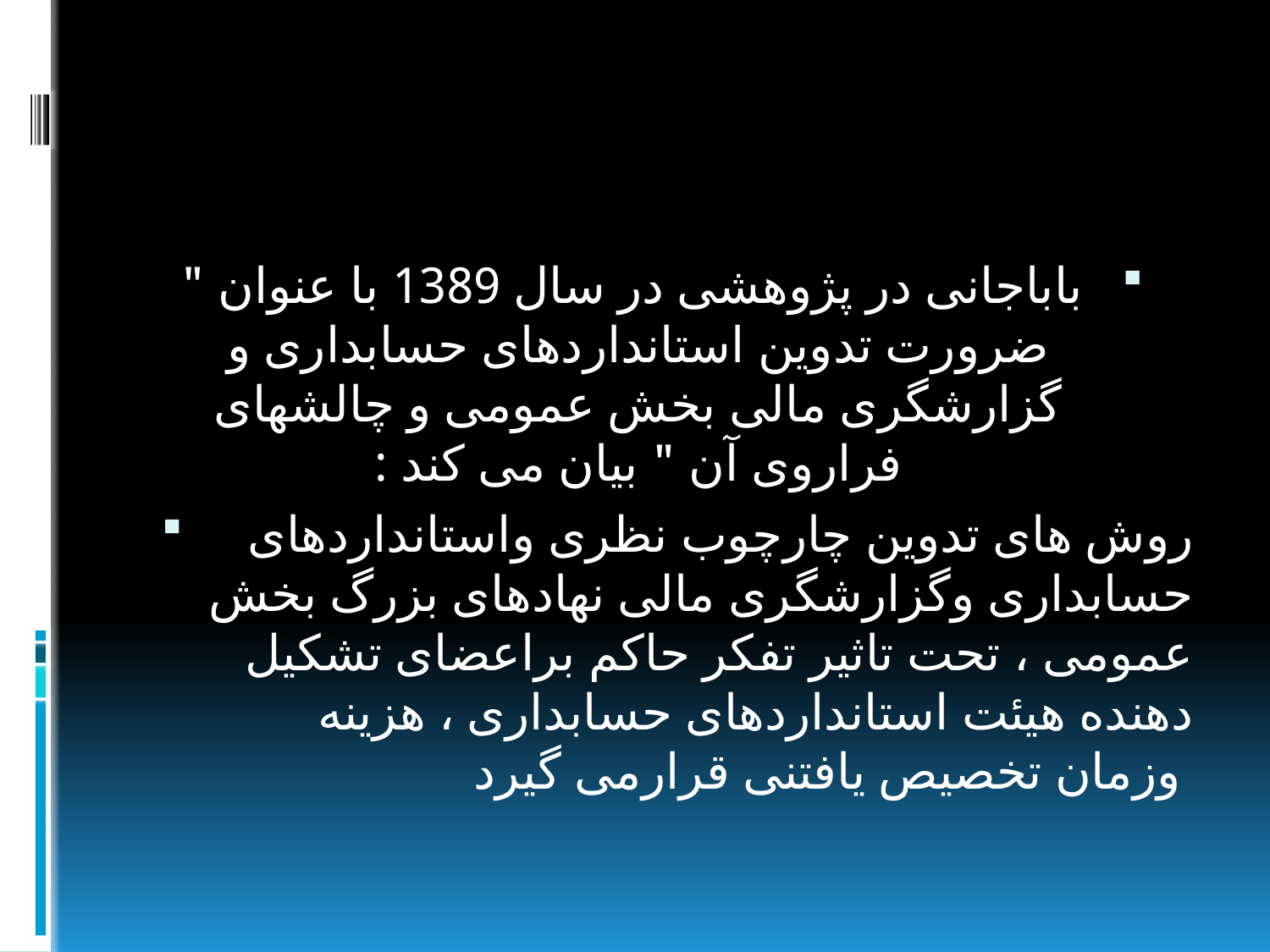

#
 باباجانی در پژوهشی در سال 1389 با عنوان " ضرورت تدوین استانداردهای حسابداری و گزارشگری مالی بخش عمومی و چالشهای فراروی آن " بیان می کند :
   روش های تدوین چارچوب نظری واستانداردهای حسابداری وگزارشگری مالی نهادهای بزرگ بخش عمومی ، تحت تاثیر تفکر حاکم براعضای تشکیل دهنده هیئت استانداردهای حسابداری ، هزینه وزمان تخصیص یافتنی قرارمی گیرد